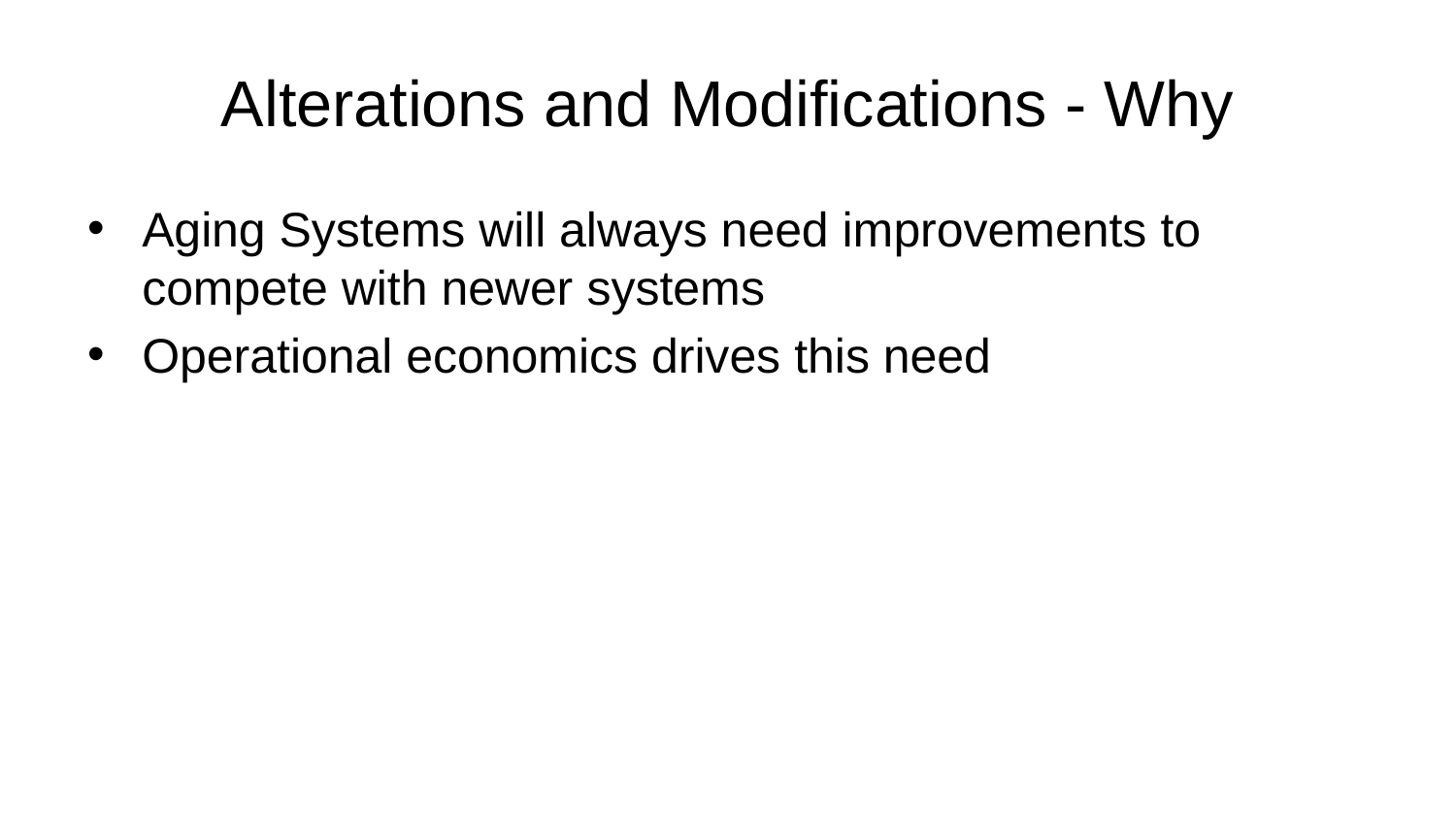

# Alterations and Modifications - Why
Aging Systems will always need improvements to compete with newer systems
Operational economics drives this need